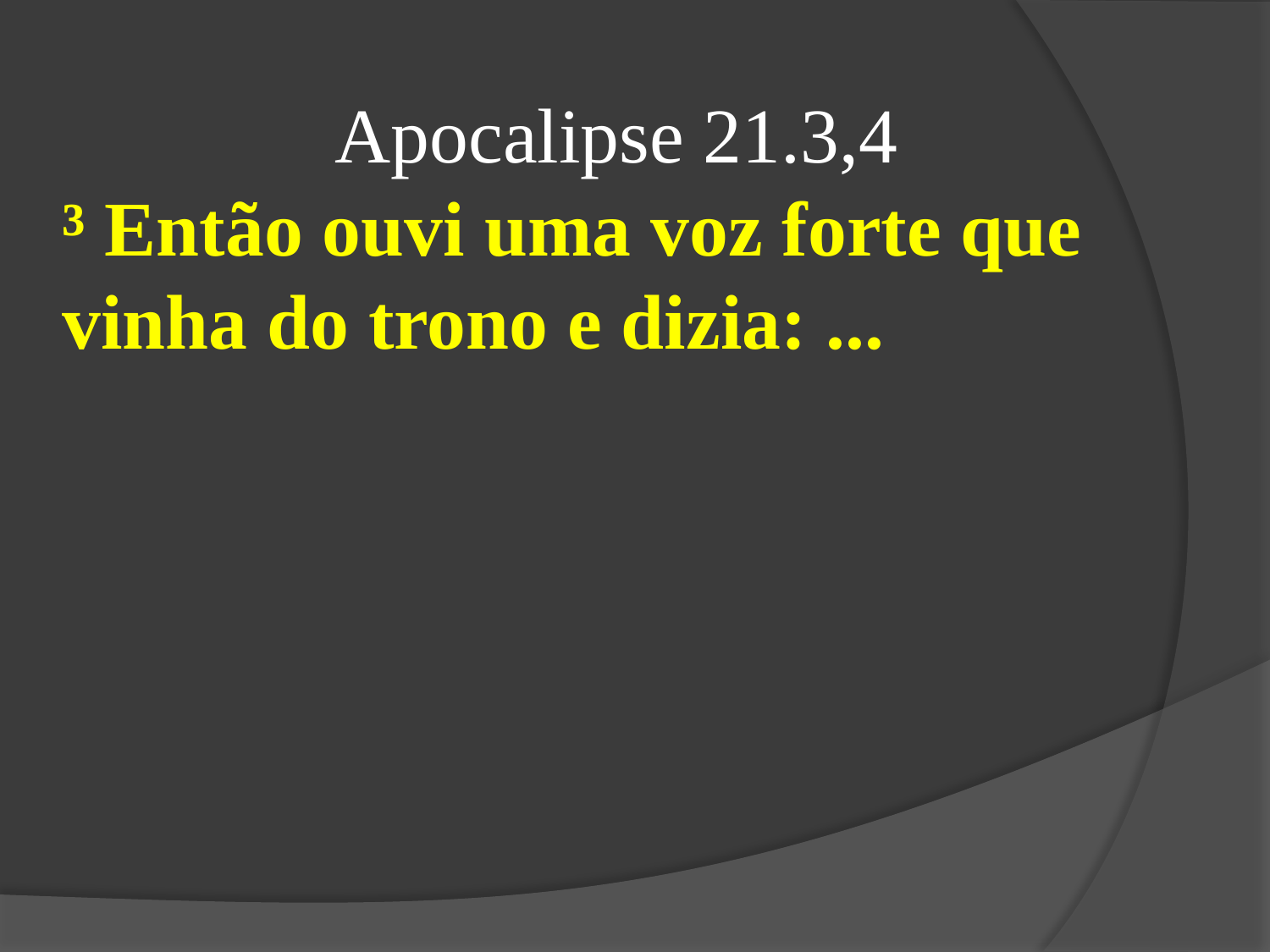

Apocalipse 21.3,4
³ Então ouvi uma voz forte que vinha do trono e dizia: ...